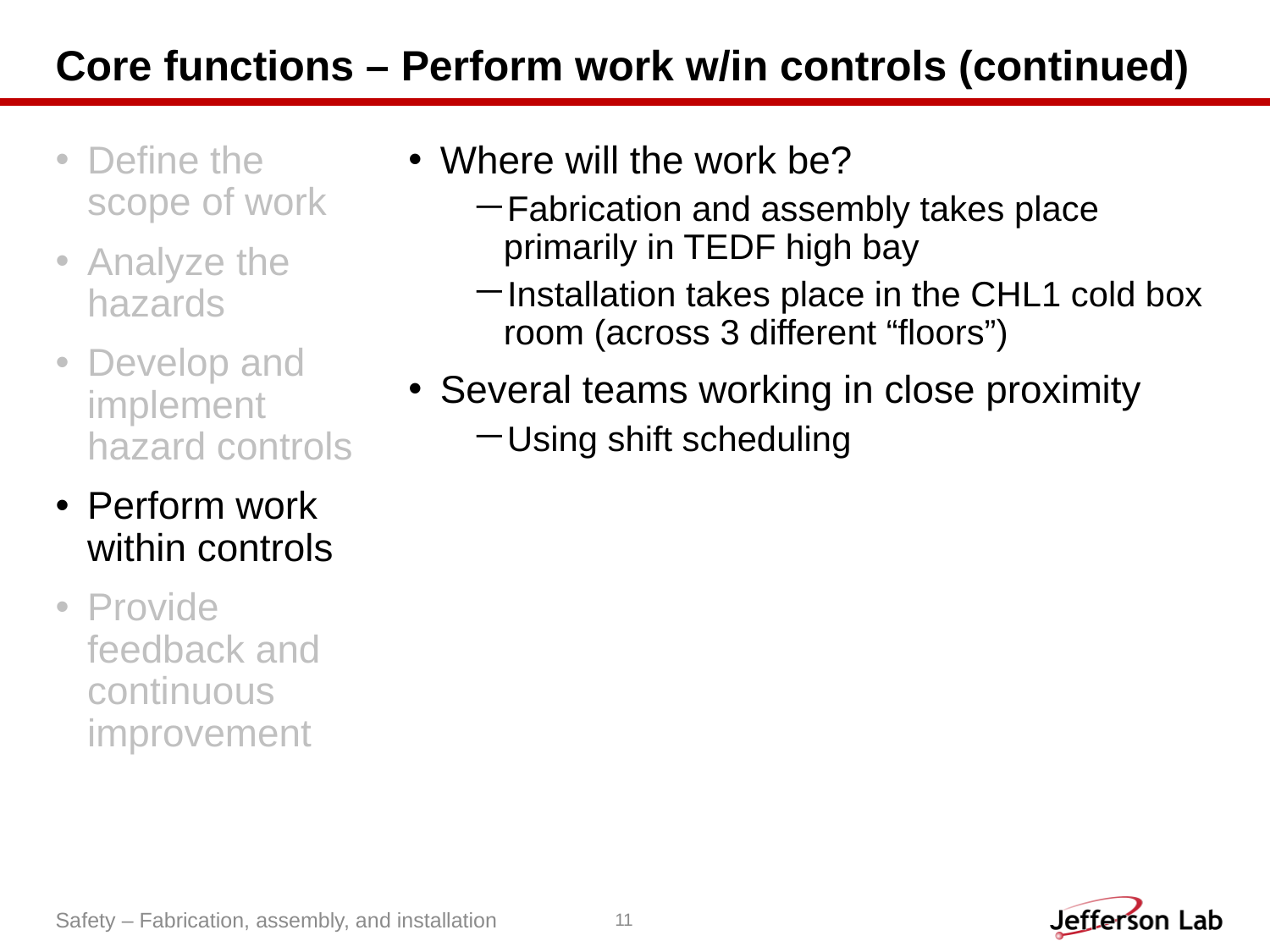

# Core functions – Perform work w/in controls (continued)
Define the scope of work
Analyze the hazards
Develop and implement hazard controls
Perform work within controls
Provide feedback and continuous improvement
Where will the work be?
Fabrication and assembly takes place primarily in TEDF high bay
Installation takes place in the CHL1 cold box room (across 3 different “floors”)
Several teams working in close proximity
Using shift scheduling
Safety – Fabrication, assembly, and installation
11